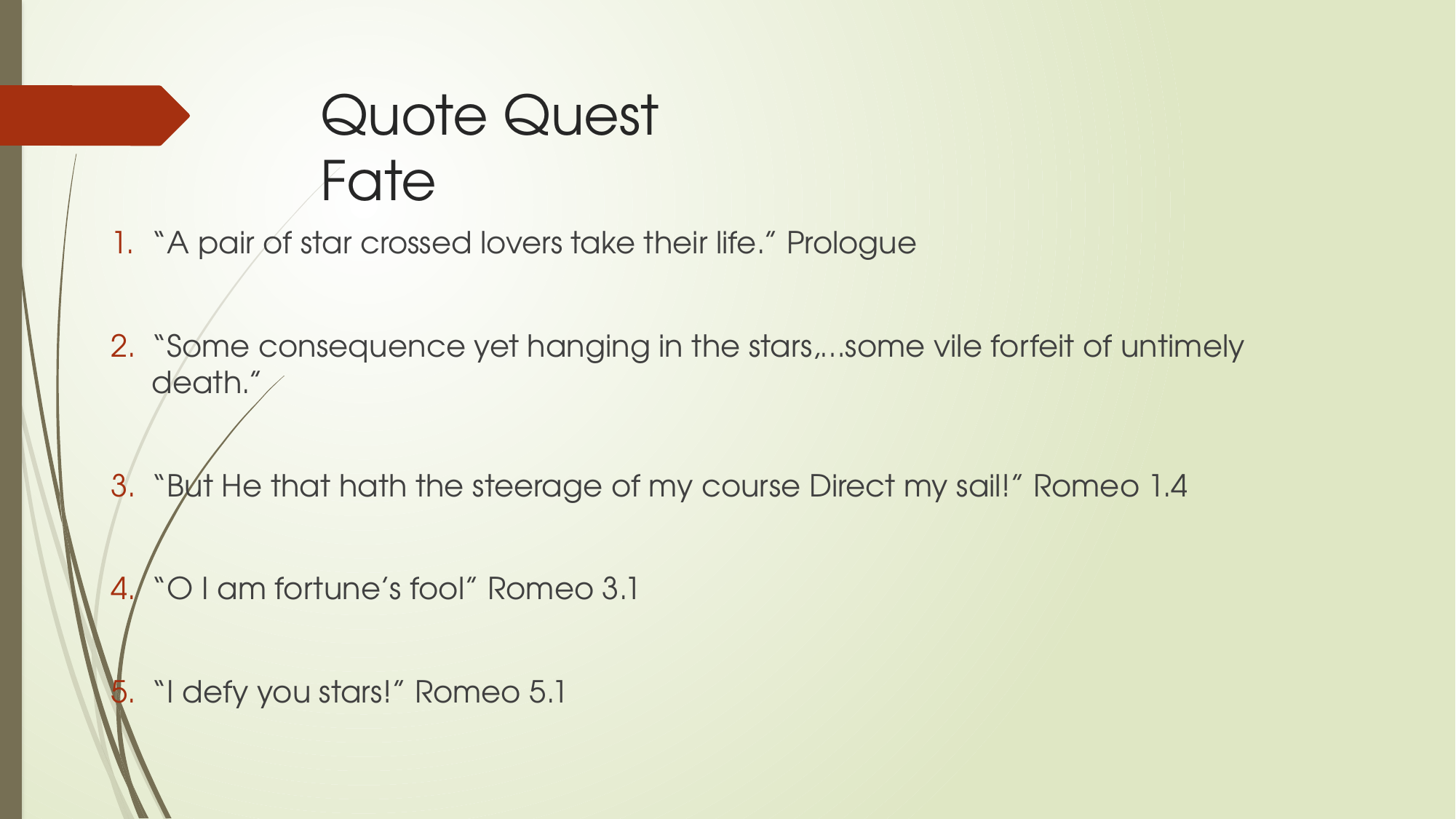

# Quote Quest Fate
“A pair of star crossed lovers take their life.” Prologue

“Some consequence yet hanging in the stars,…some vile forfeit of untimely death.”

“But He that hath the steerage of my course Direct my sail!” Romeo 1.4

“O I am fortune’s fool” Romeo 3.1

“I defy you stars!” Romeo 5.1